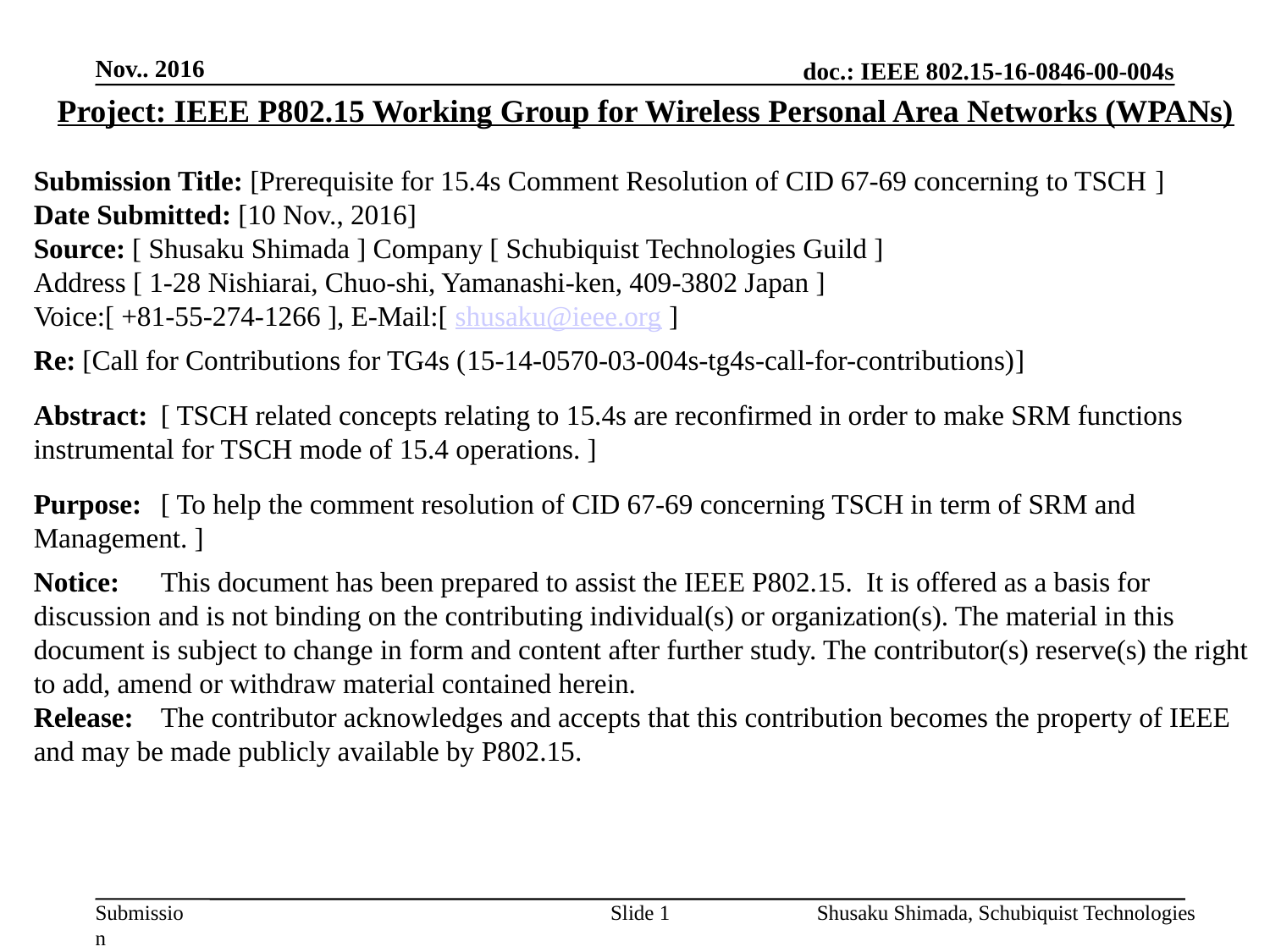

Nov.. 2016
Project: IEEE P802.15 Working Group for Wireless Personal Area Networks (WPANs)

Submission Title: [Prerequisite for 15.4s Comment Resolution of CID 67-69 concerning to TSCH ]
Date Submitted: [10 Nov., 2016]
Source: [ Shusaku Shimada ] Company [ Schubiquist Technologies Guild ]
Address [ 1-28 Nishiarai, Chuo-shi, Yamanashi-ken, 409-3802 Japan ]
Voice:[ +81-55-274-1266 ], E-Mail:[ shusaku@ieee.org ]
Re: [Call for Contributions for TG4s (15-14-0570-03-004s-tg4s-call-for-contributions)]
Abstract:	[ TSCH related concepts relating to 15.4s are reconfirmed in order to make SRM functions instrumental for TSCH mode of 15.4 operations. ]
Purpose:	[ To help the comment resolution of CID 67-69 concerning TSCH in term of SRM and Management. ]
Notice:	This document has been prepared to assist the IEEE P802.15.  It is offered as a basis for discussion and is not binding on the contributing individual(s) or organization(s). The material in this document is subject to change in form and content after further study. The contributor(s) reserve(s) the right to add, amend or withdraw material contained herein.
Release:	The contributor acknowledges and accepts that this contribution becomes the property of IEEE and may be made publicly available by P802.15.
Slide 1
Shusaku Shimada, Schubiquist Technologies